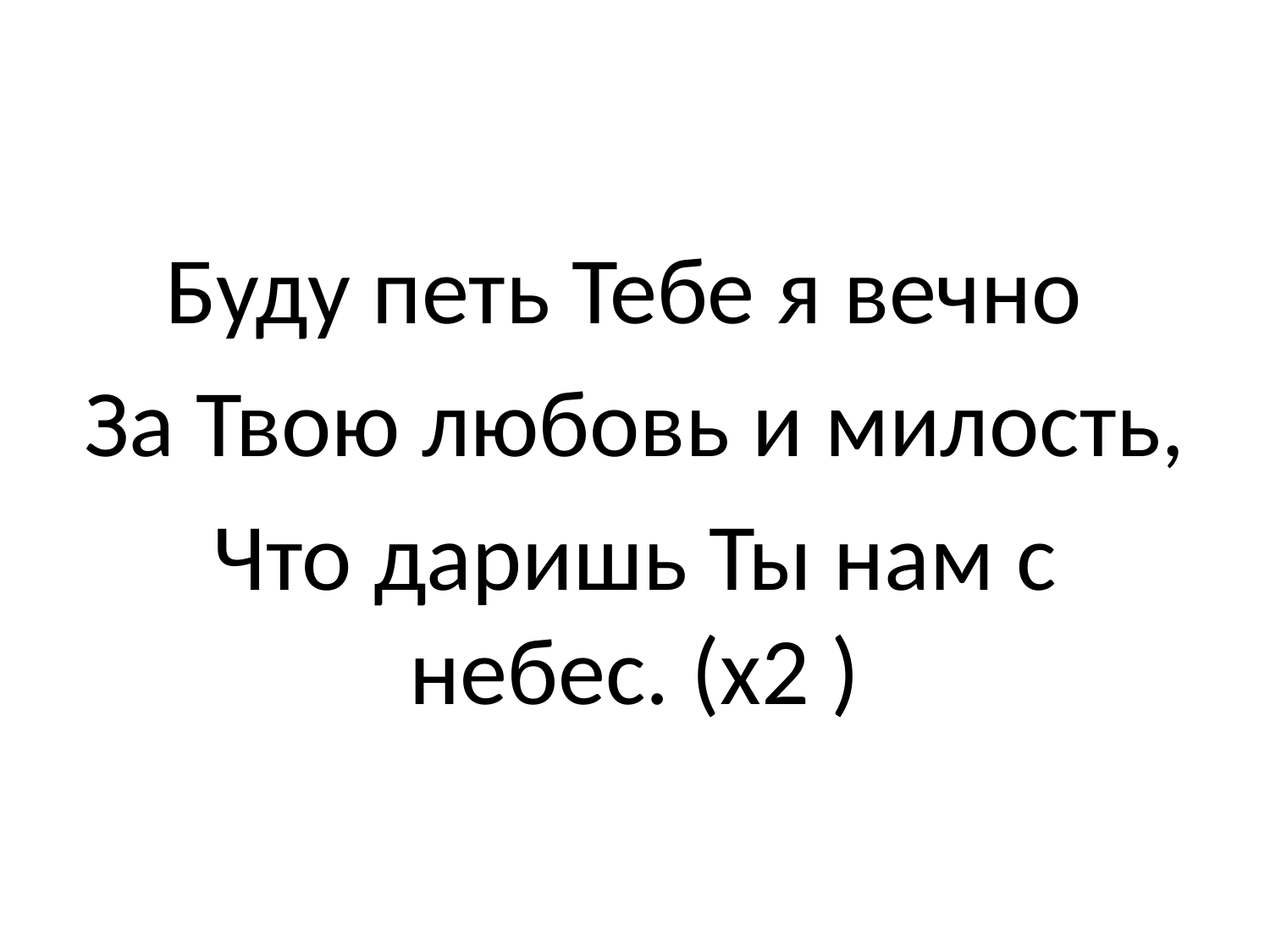

#
Буду петь Тебе я вечно
За Твою любовь и милость,
Что даришь Ты нам с небес. (х2 )